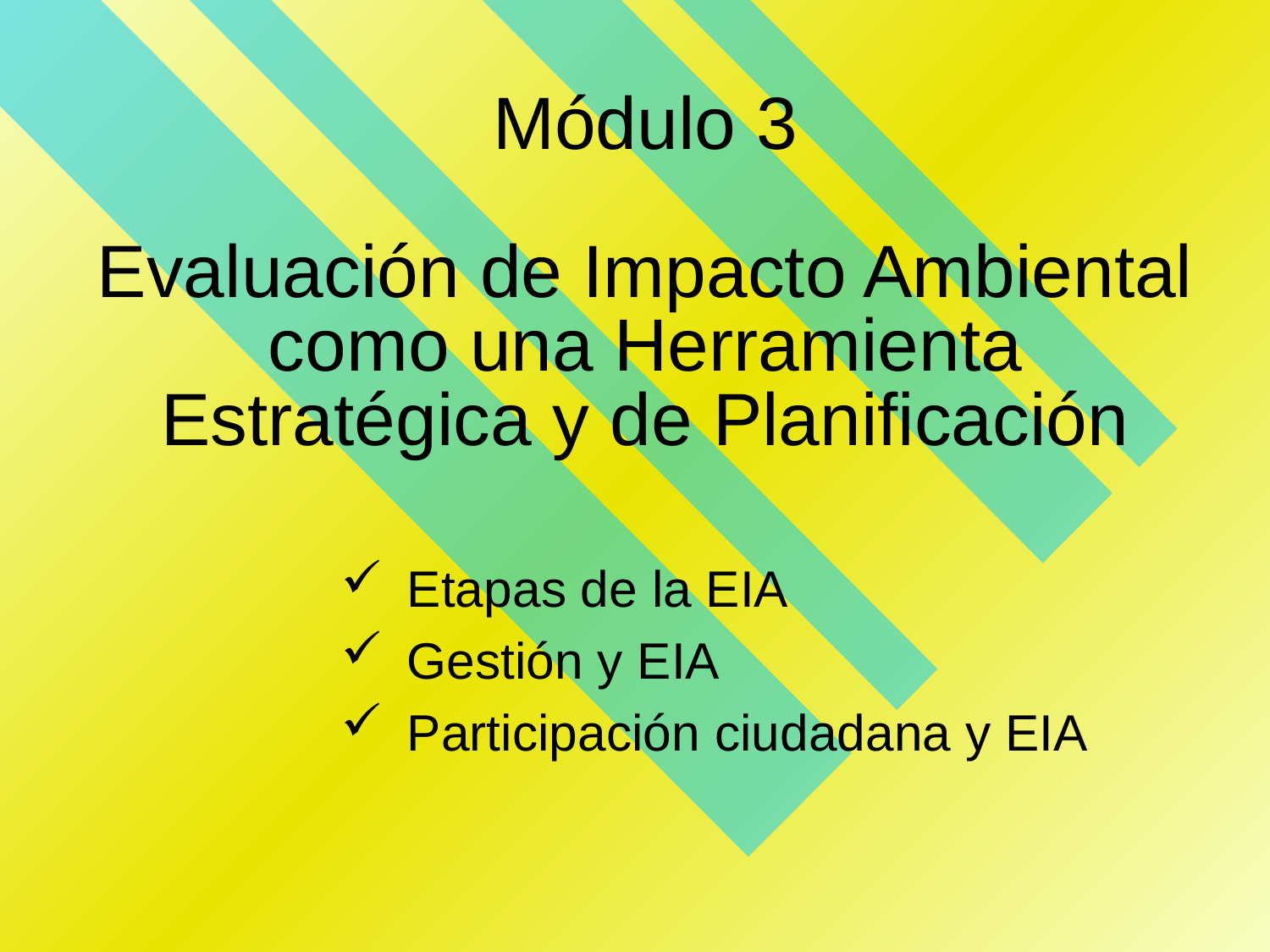

# Módulo 3 Evaluación de Impacto Ambiental como una Herramienta Estratégica y de Planificación
Etapas de la EIA
Gestión y EIA
Participación ciudadana y EIA